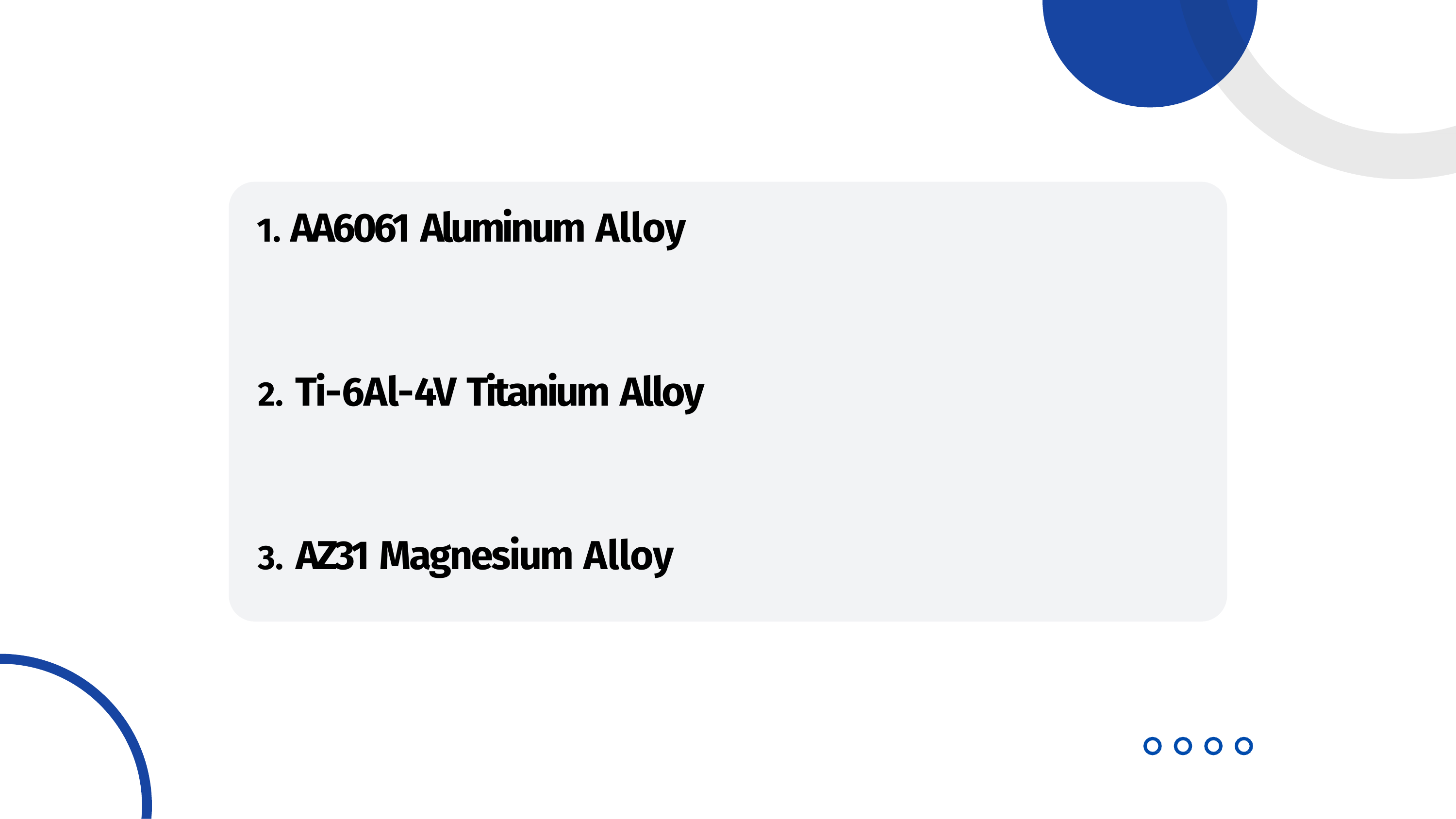

AA6061 Aluminum Alloy

Ti-6Al-4V Titanium Alloy

AZ31 Magnesium Alloy